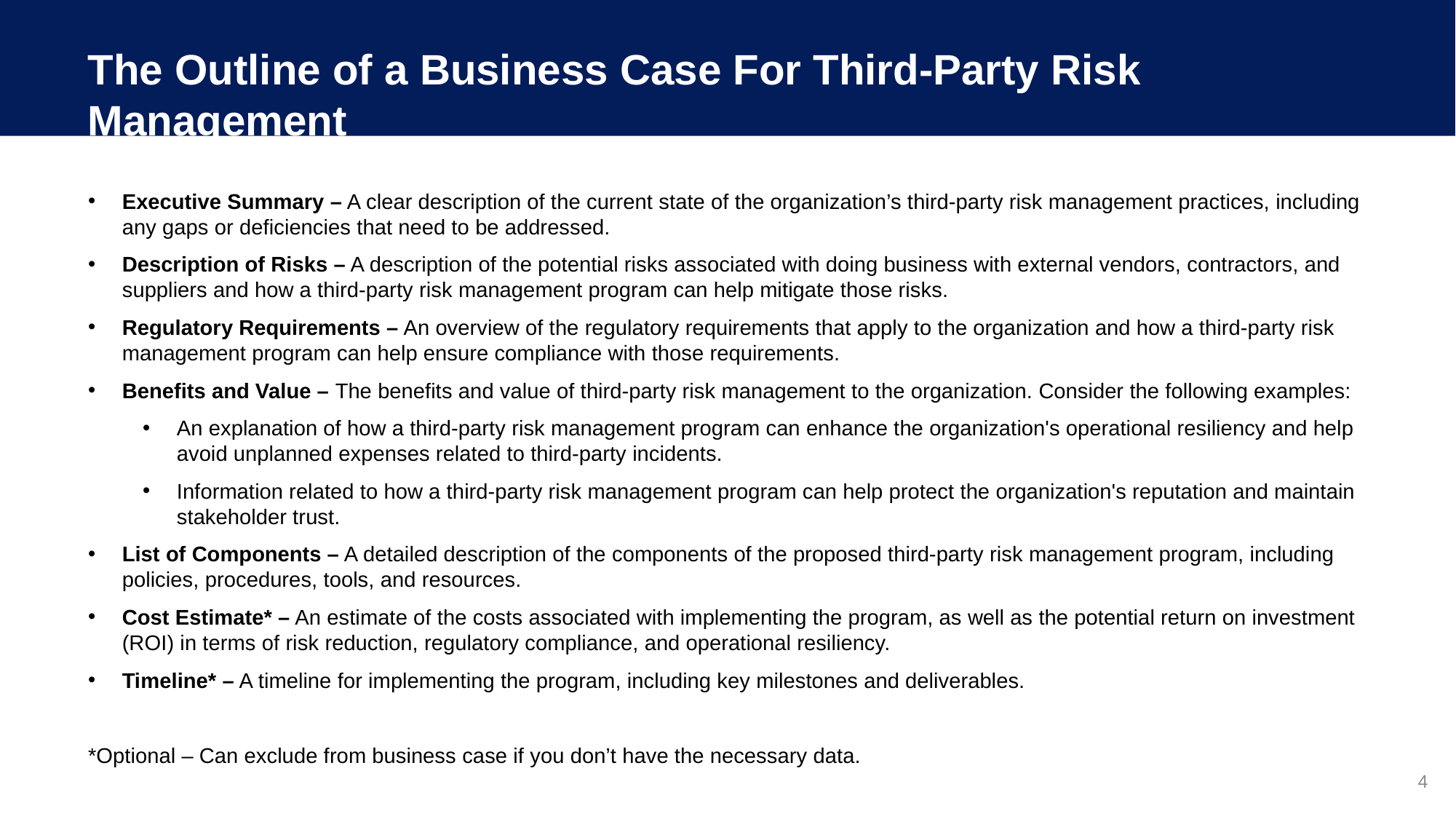

The Outline of a Business Case For Third-Party Risk Management
Executive Summary – A clear description of the current state of the organization’s third-party risk management practices, including any gaps or deficiencies that need to be addressed.
Description of Risks – A description of the potential risks associated with doing business with external vendors, contractors, and suppliers and how a third-party risk management program can help mitigate those risks.
Regulatory Requirements – An overview of the regulatory requirements that apply to the organization and how a third-party risk management program can help ensure compliance with those requirements.
Benefits and Value – The benefits and value of third-party risk management to the organization. Consider the following examples:
An explanation of how a third-party risk management program can enhance the organization's operational resiliency and help avoid unplanned expenses related to third-party incidents.
Information related to how a third-party risk management program can help protect the organization's reputation and maintain stakeholder trust.
List of Components – A detailed description of the components of the proposed third-party risk management program, including policies, procedures, tools, and resources.
Cost Estimate* – An estimate of the costs associated with implementing the program, as well as the potential return on investment (ROI) in terms of risk reduction, regulatory compliance, and operational resiliency.
Timeline* – A timeline for implementing the program, including key milestones and deliverables.

*Optional – Can exclude from business case if you don’t have the necessary data.
4